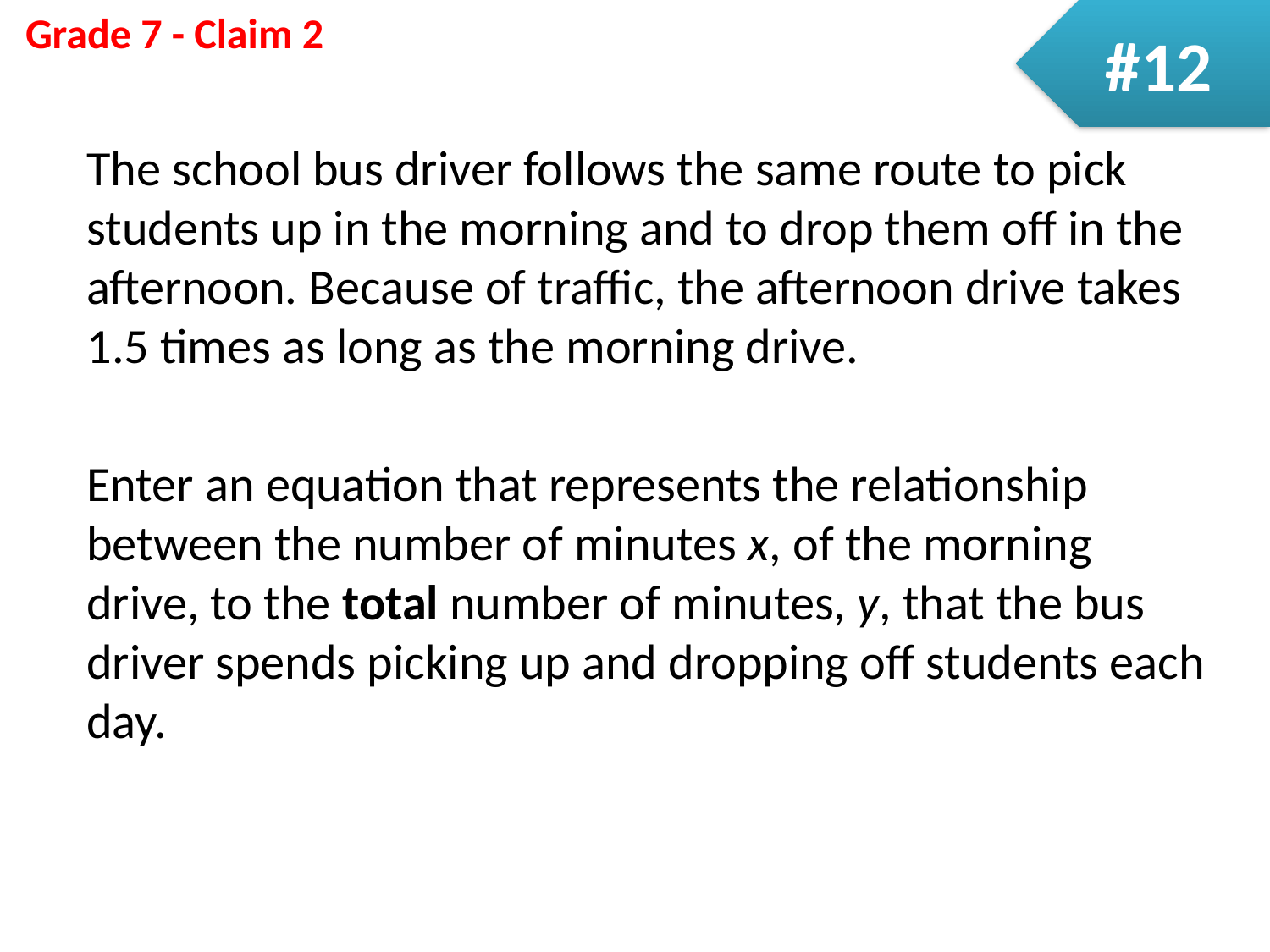

#12
The school bus driver follows the same route to pick students up in the morning and to drop them off in the afternoon. Because of traffic, the afternoon drive takes 1.5 times as long as the morning drive.

Enter an equation that represents the relationship between the number of minutes x, of the morning drive, to the total number of minutes, y, that the bus driver spends picking up and dropping off students each day.